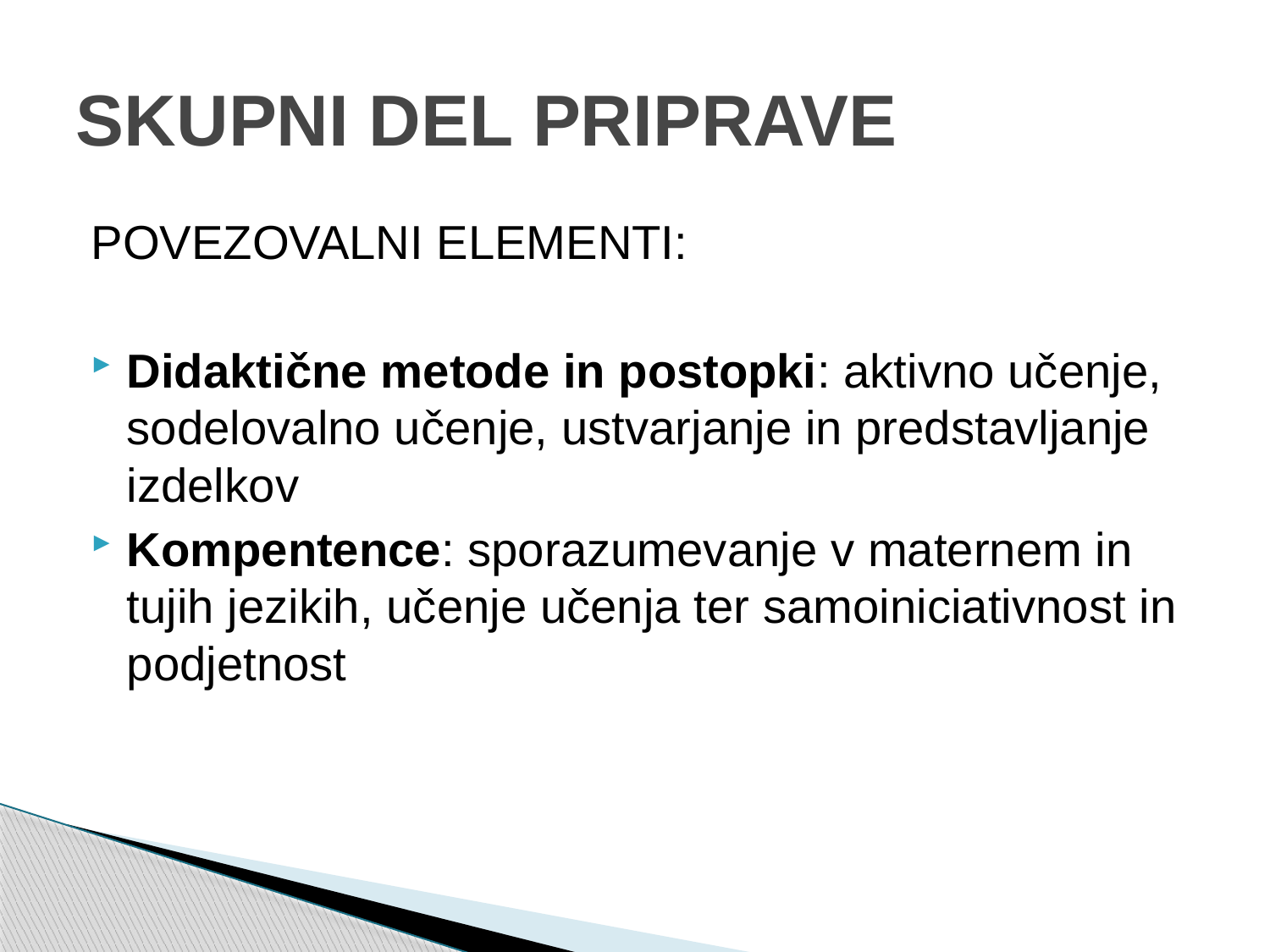

# SKUPNI DEL PRIPRAVE
POVEZOVALNI ELEMENTI:

Didaktične metode in postopki: aktivno učenje, sodelovalno učenje, ustvarjanje in predstavljanje izdelkov
Kompentence: sporazumevanje v maternem in tujih jezikih, učenje učenja ter samoiniciativnost in podjetnost